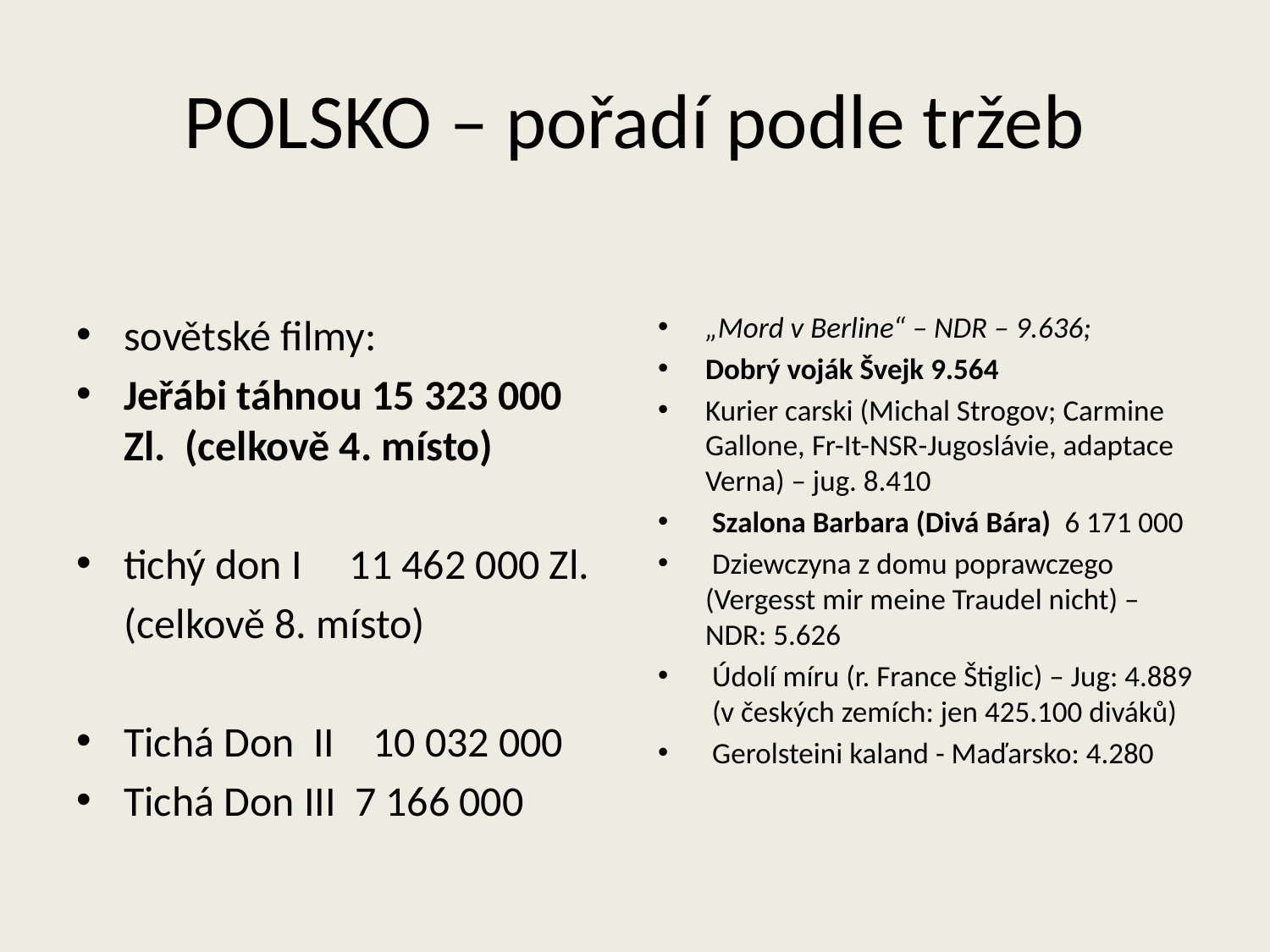

# POLSKO – pořadí podle tržeb

sovětské filmy:
Jeřábi táhnou 15 323 000 Zl.  (celkově 4. místo)

tichý don I     11 462 000 Zl.
     (celkově 8. místo)

Tichá Don  II    10 032 000
Tichá Don III  7 166 000

„Mord v Berline“ – NDR – 9.636;
Dobrý voják Švejk 9.564
Kurier carski (Michal Strogov; Carmine Gallone, Fr-It-NSR-Jugoslávie, adaptace Verna) – jug. 8.410
 Szalona Barbara (Divá Bára)  6 171 000
 Dziewczyna z domu poprawczego (Vergesst mir meine Traudel nicht) – NDR: 5.626
 Údolí míru (r. France Štiglic) – Jug: 4.889  (v českých zemích: jen 425.100 diváků)
 Gerolsteini kaland - Maďarsko: 4.280